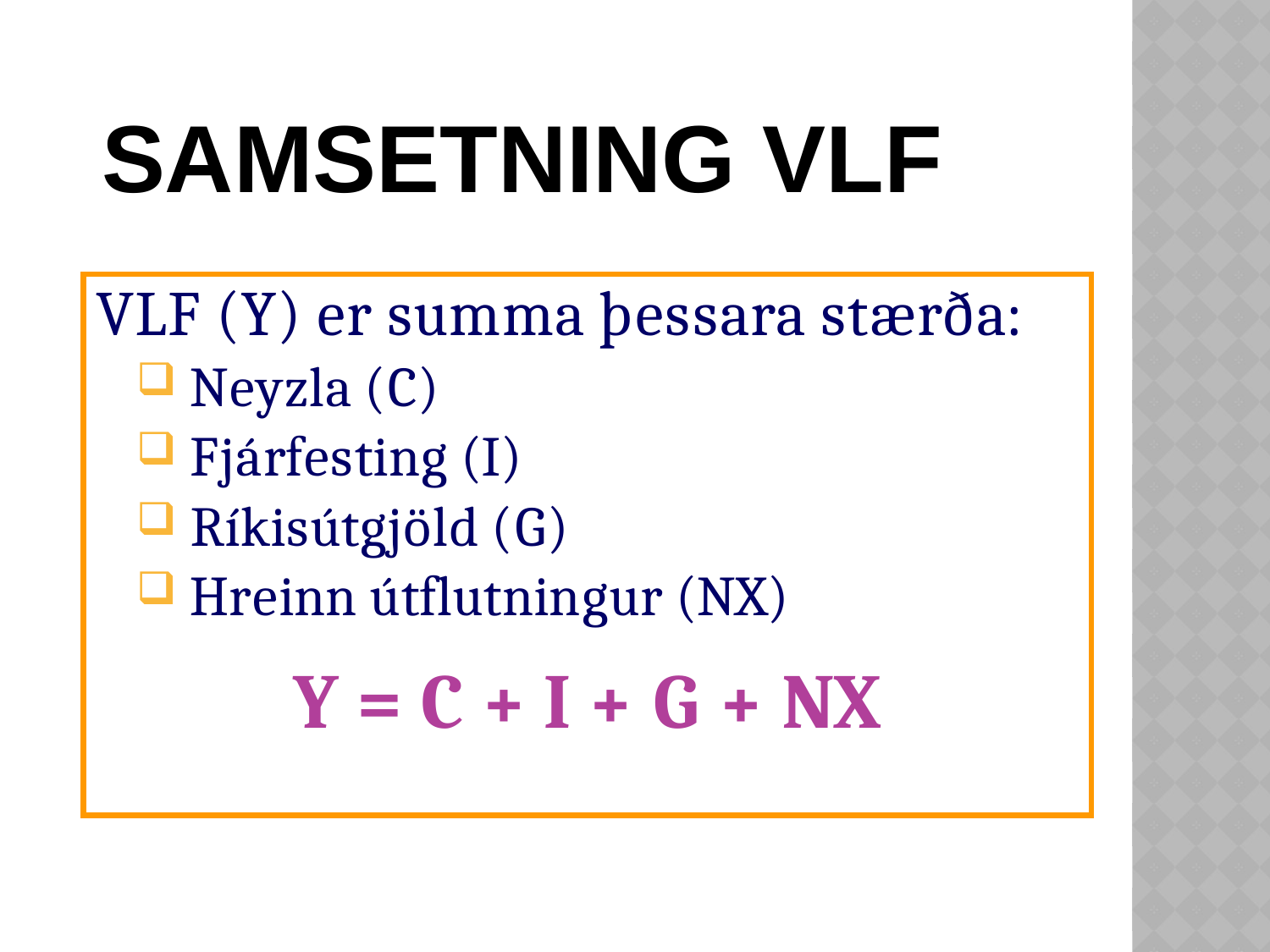

# Samsetning VLF
VLF (Y) er summa þessara stærða:
 Neyzla (C)
 Fjárfesting (I)
 Ríkisútgjöld (G)
 Hreinn útflutningur (NX)
Y = C + I + G + NX